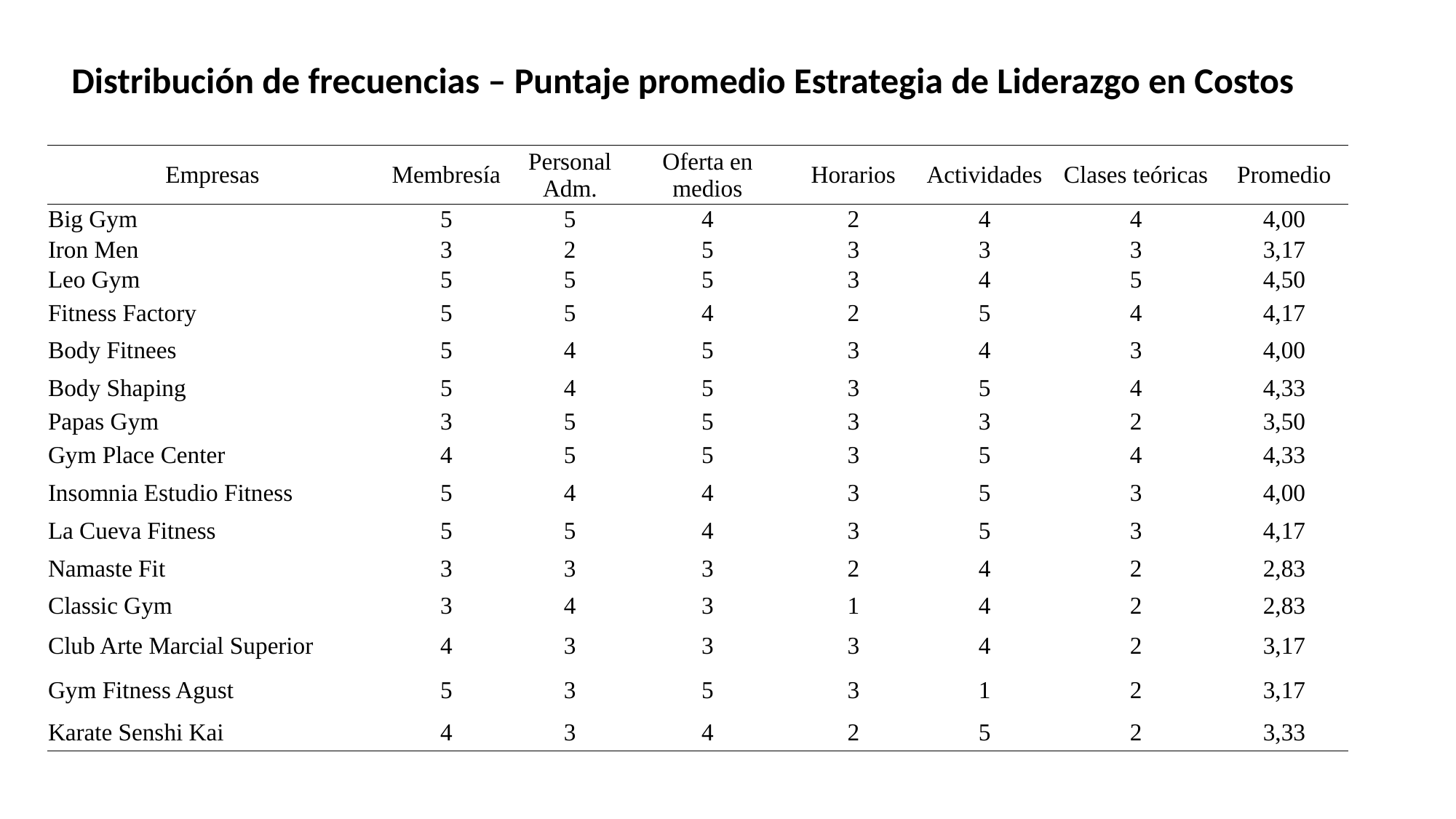

Distribución de frecuencias – Puntaje promedio Estrategia de Liderazgo en Costos
| Empresas | Membresía | Personal Adm. | Oferta en medios | Horarios | Actividades | Clases teóricas | Promedio |
| --- | --- | --- | --- | --- | --- | --- | --- |
| Big Gym | 5 | 5 | 4 | 2 | 4 | 4 | 4,00 |
| Iron Men | 3 | 2 | 5 | 3 | 3 | 3 | 3,17 |
| Leo Gym | 5 | 5 | 5 | 3 | 4 | 5 | 4,50 |
| Fitness Factory | 5 | 5 | 4 | 2 | 5 | 4 | 4,17 |
| Body Fitnees | 5 | 4 | 5 | 3 | 4 | 3 | 4,00 |
| Body Shaping | 5 | 4 | 5 | 3 | 5 | 4 | 4,33 |
| Papas Gym | 3 | 5 | 5 | 3 | 3 | 2 | 3,50 |
| Gym Place Center | 4 | 5 | 5 | 3 | 5 | 4 | 4,33 |
| Insomnia Estudio Fitness | 5 | 4 | 4 | 3 | 5 | 3 | 4,00 |
| La Cueva Fitness | 5 | 5 | 4 | 3 | 5 | 3 | 4,17 |
| Namaste Fit | 3 | 3 | 3 | 2 | 4 | 2 | 2,83 |
| Classic Gym | 3 | 4 | 3 | 1 | 4 | 2 | 2,83 |
| Club Arte Marcial Superior | 4 | 3 | 3 | 3 | 4 | 2 | 3,17 |
| Gym Fitness Agust | 5 | 3 | 5 | 3 | 1 | 2 | 3,17 |
| Karate Senshi Kai | 4 | 3 | 4 | 2 | 5 | 2 | 3,33 |